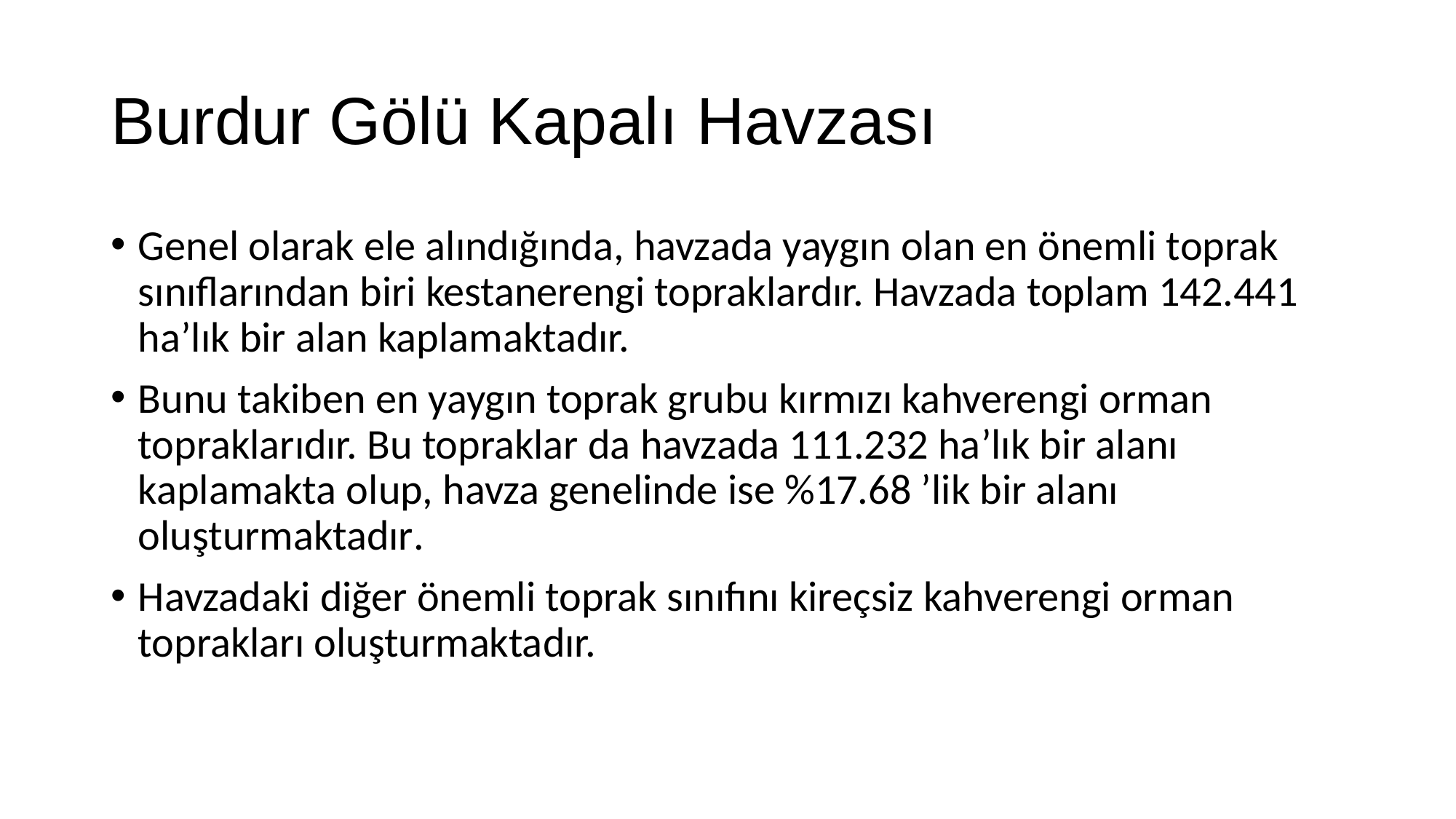

# Burdur Gölü Kapalı Havzası
Genel olarak ele alındığında, havzada yaygın olan en önemli toprak sınıflarından biri kestanerengi topraklardır. Havzada toplam 142.441 ha’lık bir alan kaplamaktadır.
Bunu takiben en yaygın toprak grubu kırmızı kahverengi orman topraklarıdır. Bu topraklar da havzada 111.232 ha’lık bir alanı kaplamakta olup, havza genelinde ise %17.68 ’lik bir alanı oluşturmaktadır.
Havzadaki diğer önemli toprak sınıfını kireçsiz kahverengi orman toprakları oluşturmaktadır.